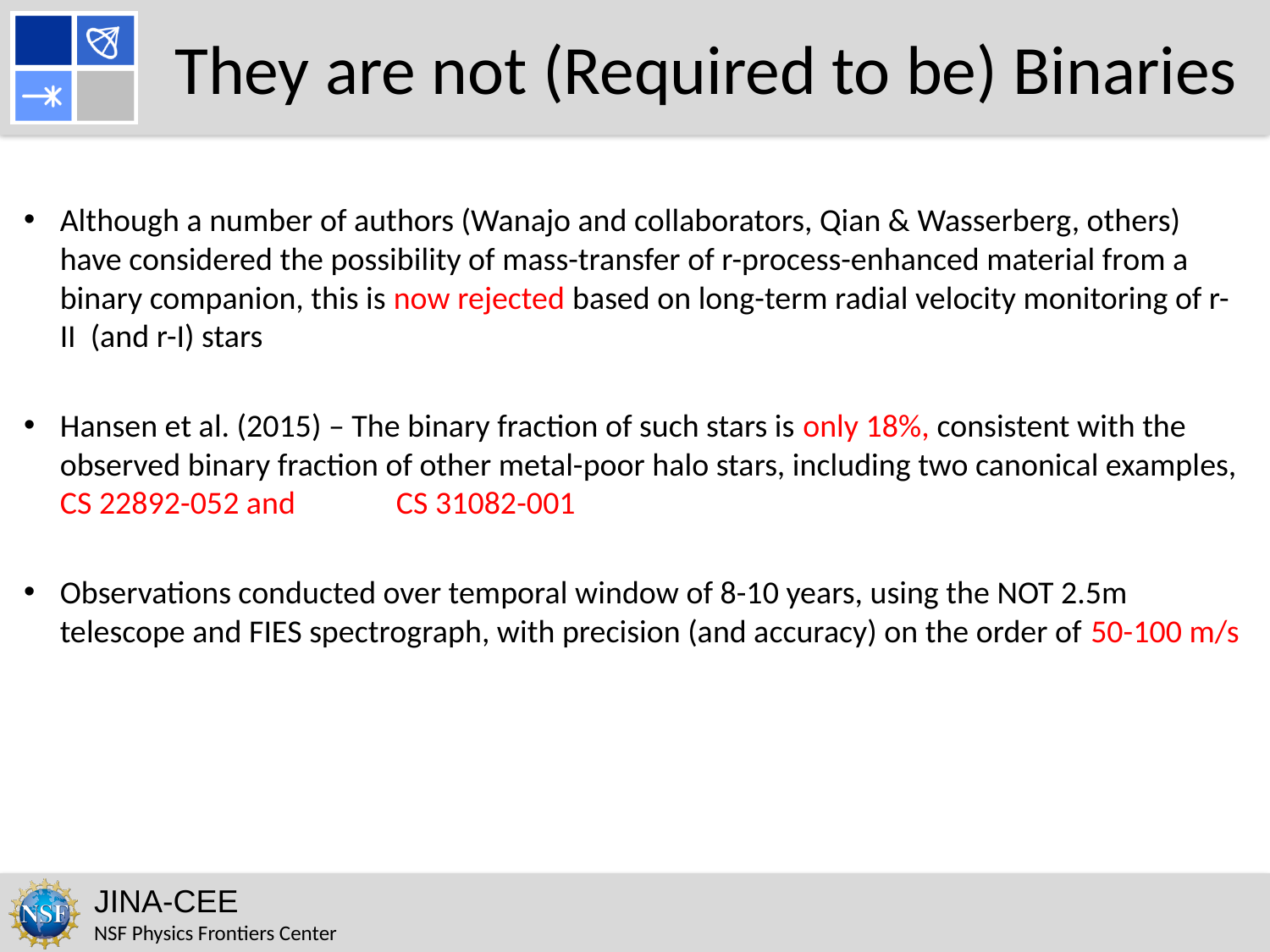

# They are not (Required to be) Binaries
Although a number of authors (Wanajo and collaborators, Qian & Wasserberg, others) have considered the possibility of mass-transfer of r-process-enhanced material from a binary companion, this is now rejected based on long-term radial velocity monitoring of r-II  (and r-I) stars

Hansen et al. (2015) – The binary fraction of such stars is only 18%, consistent with the observed binary fraction of other metal-poor halo stars, including two canonical examples, CS 22892-052 and              CS 31082-001

Observations conducted over temporal window of 8-10 years, using the NOT 2.5m telescope and FIES spectrograph, with precision (and accuracy) on the order of 50-100 m/s